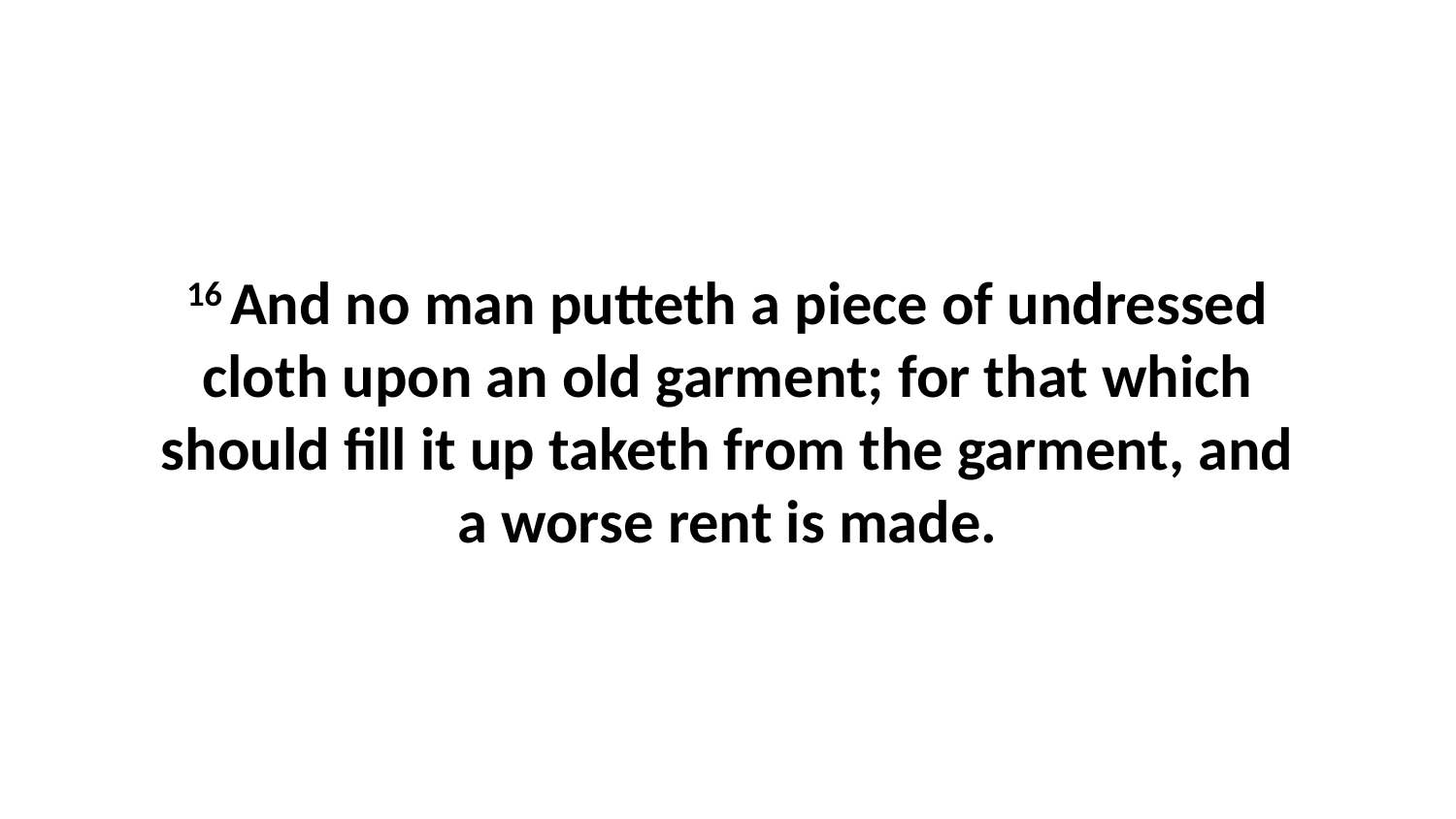

16 And no man putteth a piece of undressed cloth upon an old garment; for that which should fill it up taketh from the garment, and a worse rent is made.